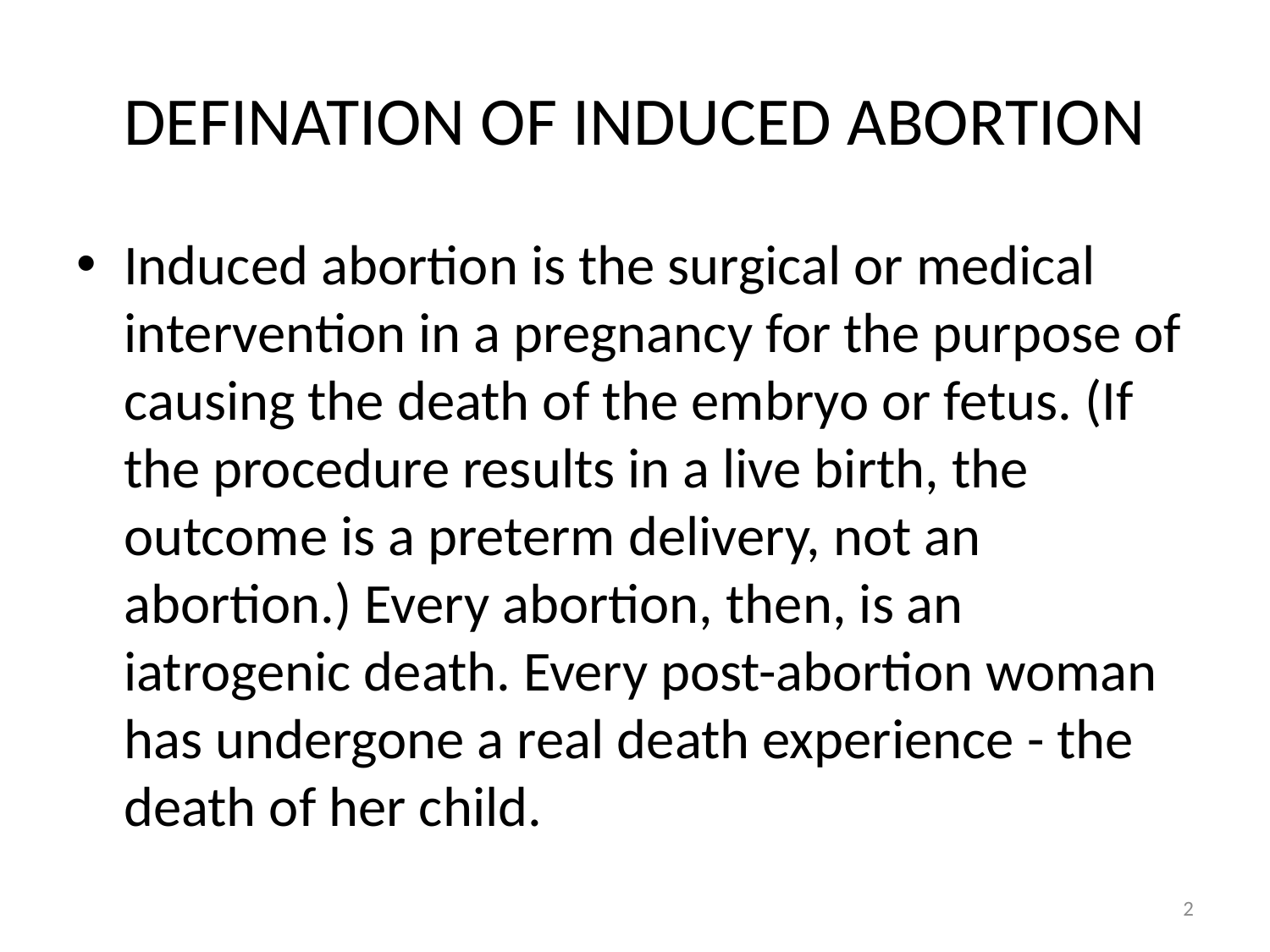

# DEFINATION OF INDUCED ABORTION
Induced abortion is the surgical or medical intervention in a pregnancy for the purpose of causing the death of the embryo or fetus. (If the procedure results in a live birth, the outcome is a preterm delivery, not an abortion.) Every abortion, then, is an iatrogenic death. Every post-abortion woman has undergone a real death experience - the death of her child.

2